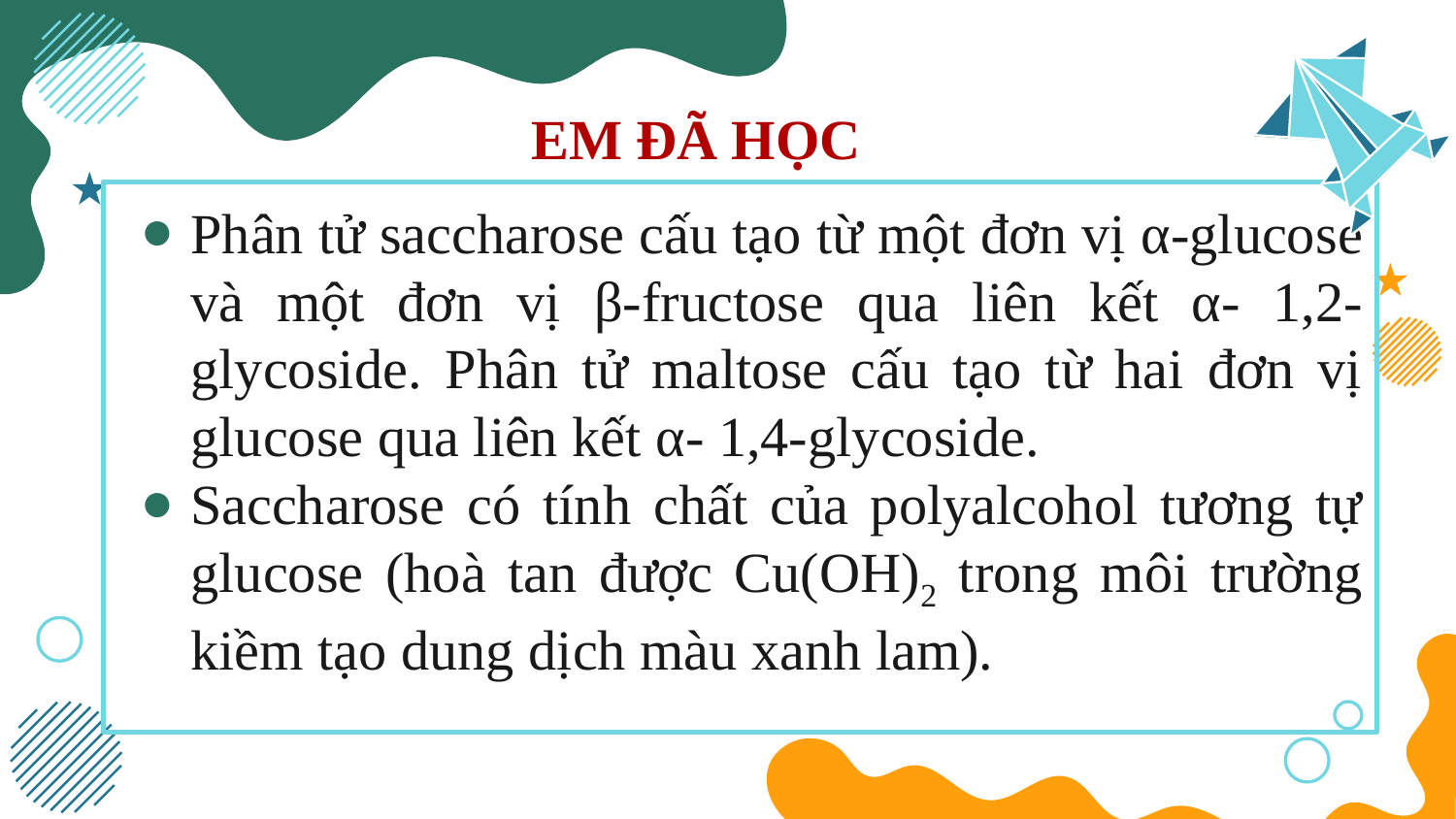

# EM ĐÃ HỌC

Phân tử saccharose cấu tạo từ một đơn vị α-glucose và một đơn vị β-fructose qua liên kết α- 1,2-glycoside. Phân tử maltose cấu tạo từ hai đơn vị glucose qua liên kết α- 1,4-glycoside.
Saccharose có tính chất của polyalcohol tương tự glucose (hoà tan được Cu(OH)2 trong môi trường kiềm tạo dung dịch màu xanh lam).